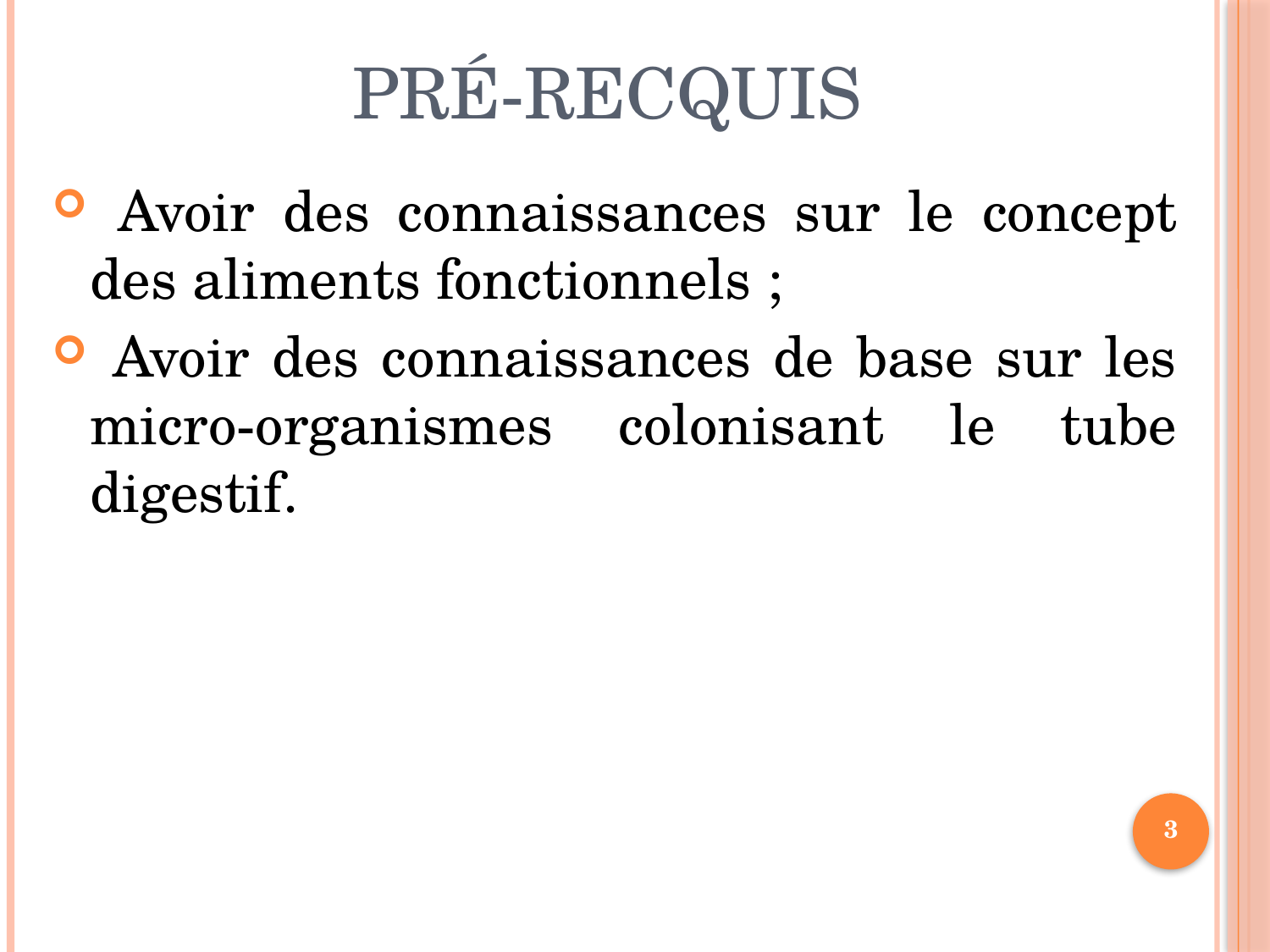

# Pré-recquis
 Avoir des connaissances sur le concept des aliments fonctionnels ;
 Avoir des connaissances de base sur les micro-organismes colonisant le tube digestif.

3